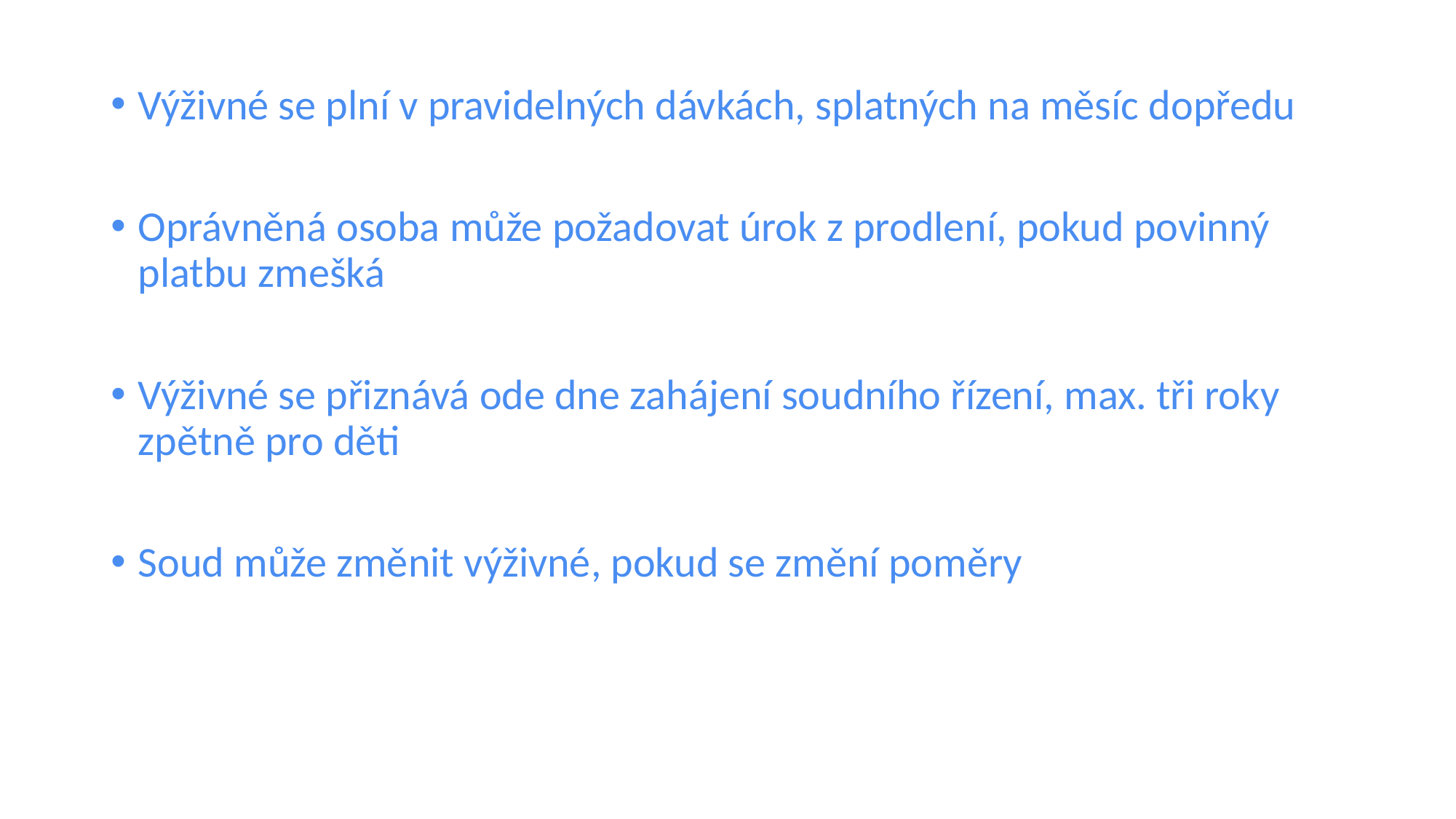

Výživné se plní v pravidelných dávkách, splatných na měsíc dopředu

Oprávněná osoba může požadovat úrok z prodlení, pokud povinný platbu zmešká

Výživné se přiznává ode dne zahájení soudního řízení, max. tři roky zpětně pro děti

Soud může změnit výživné, pokud se změní poměry